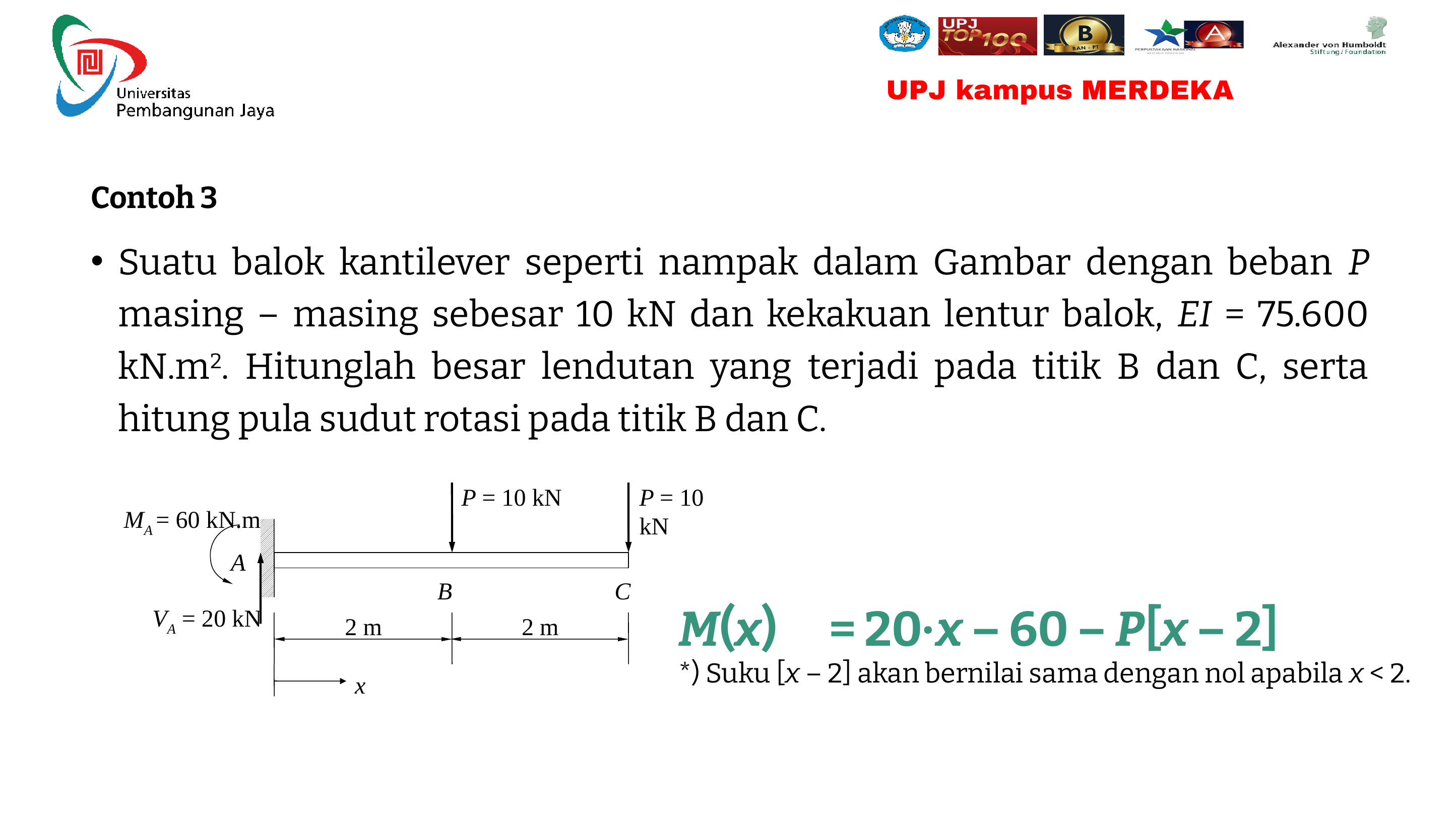

Contoh 3
Suatu balok kantilever seperti nampak dalam Gambar dengan beban P masing – masing sebesar 10 kN dan kekakuan lentur balok, EI = 75.600 kN.m2. Hitunglah besar lendutan yang terjadi pada titik B dan C, serta hitung pula sudut rotasi pada titik B dan C.

P = 10 kN
P = 10 kN

2 m
2 m

x
MA = 60 kN.m

A

B
C
VA = 20 kN
M(x)	= 20∙x – 60 – P[x – 2]
*) Suku [x – 2] akan bernilai sama dengan nol apabila x < 2.